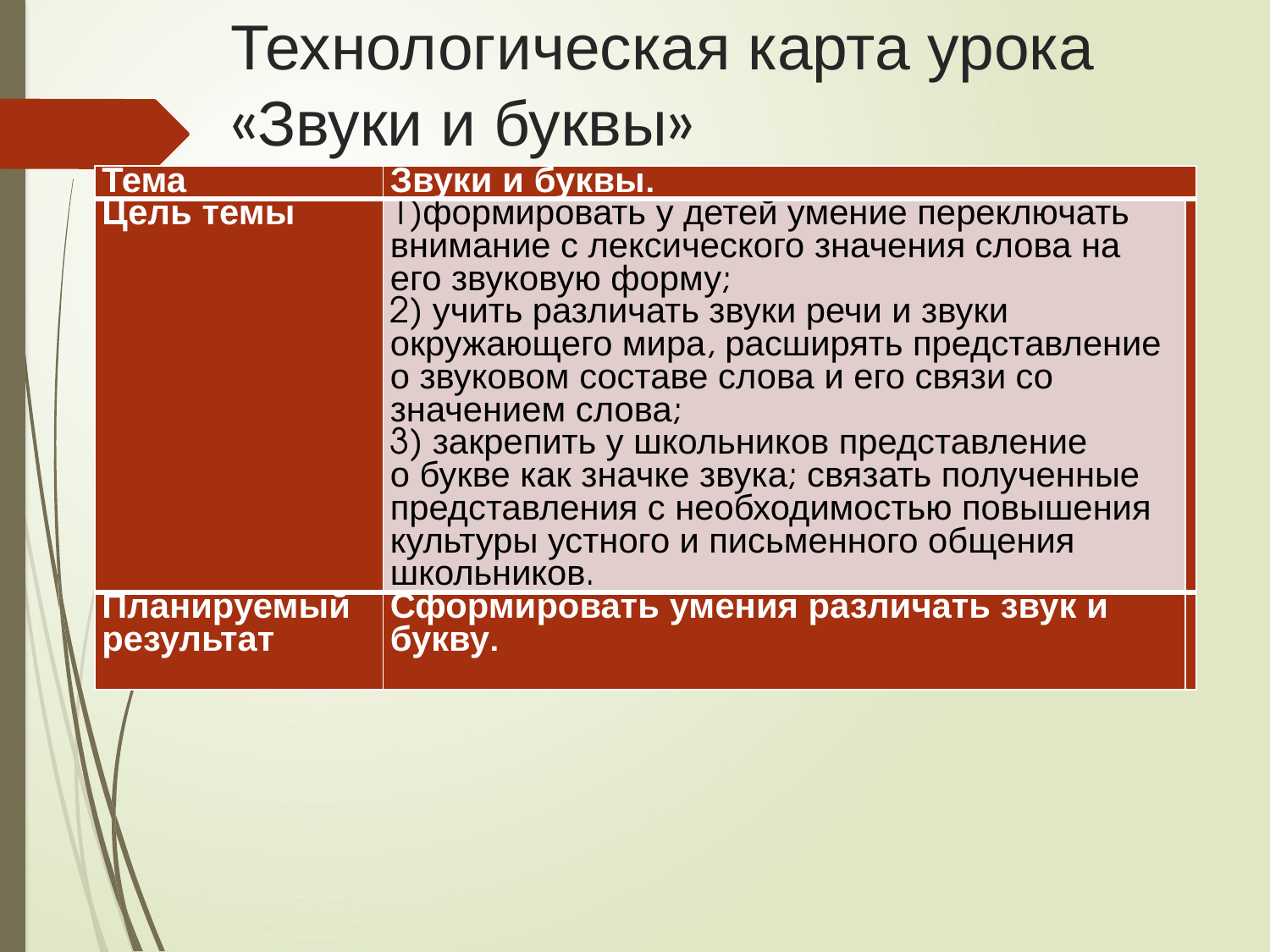

# Технологическая карта урока «Звуки и буквы»
| Тема | Звуки и буквы. |  |
| --- | --- | --- |
| Цель темы | 1)формировать у детей умение переключать внимание с лексического значения слова на его звуковую форму; 2) учить различать звуки речи и звуки окружающего мира, расширять представление о звуковом составе слова и его связи со значением слова; 3) закрепить у школьников представление о букве как значке звука; связать полученные представления с необходимостью повышения культуры устного и письменного общения школьников. |  |
| Планируемый результат | Сформировать умения различать звук и букву. |  |